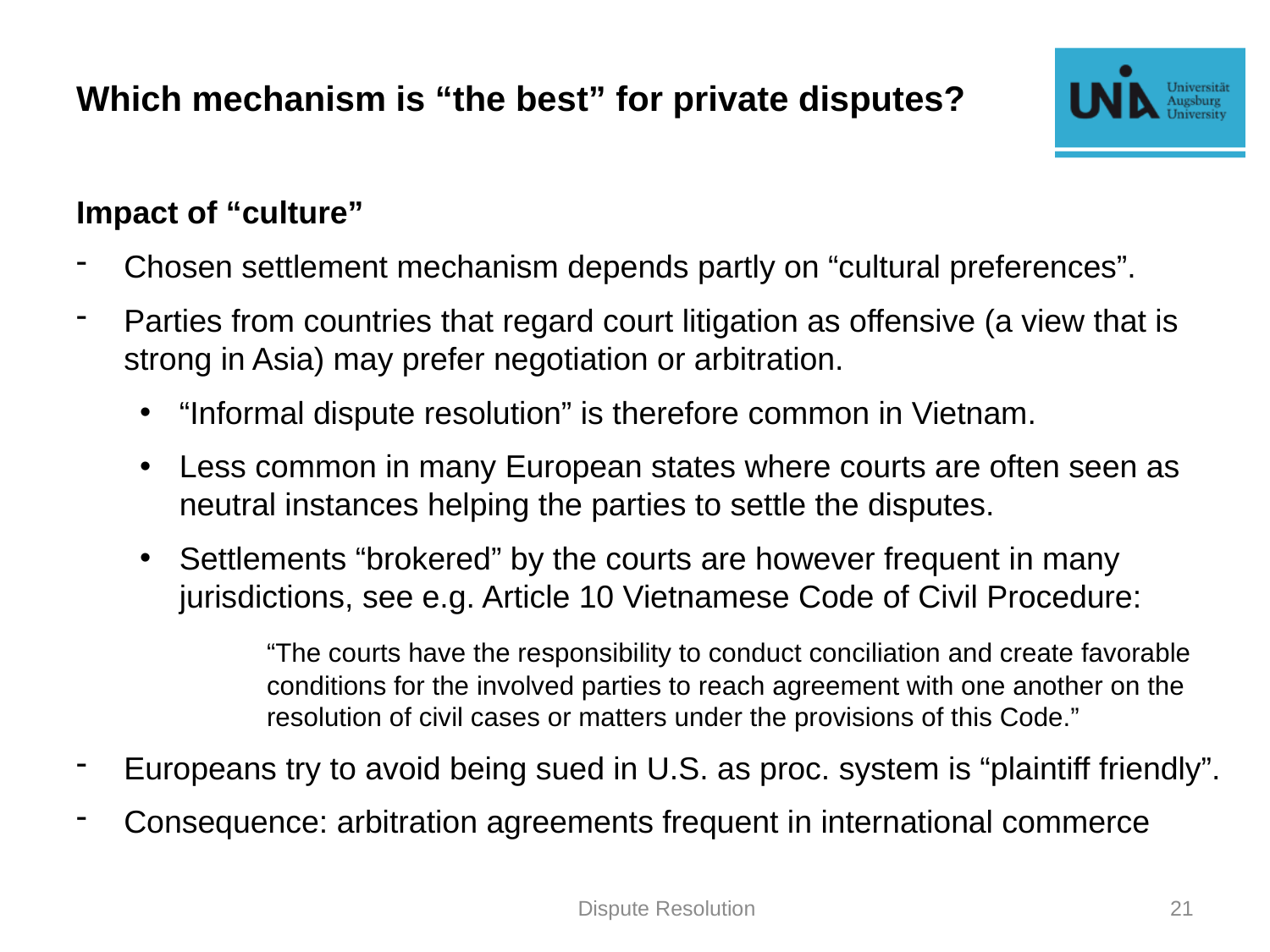

# Which mechanism is “the best” for private disputes?
Impact of “culture”
Chosen settlement mechanism depends partly on “cultural preferences”.
Parties from countries that regard court litigation as offensive (a view that is strong in Asia) may prefer negotiation or arbitration.
“Informal dispute resolution” is therefore common in Vietnam.
Less common in many European states where courts are often seen as neutral instances helping the parties to settle the disputes.
Settlements “brokered” by the courts are however frequent in many jurisdictions, see e.g. Article 10 Vietnamese Code of Civil Procedure:
	“The courts have the responsibility to conduct conciliation and create favorable 	conditions for the involved parties to reach agreement with one another on the 	resolution of civil cases or matters under the provisions of this Code.”
Europeans try to avoid being sued in U.S. as proc. system is “plaintiff friendly”.
Consequence: arbitration agreements frequent in international commerce
Dispute Resolution
21